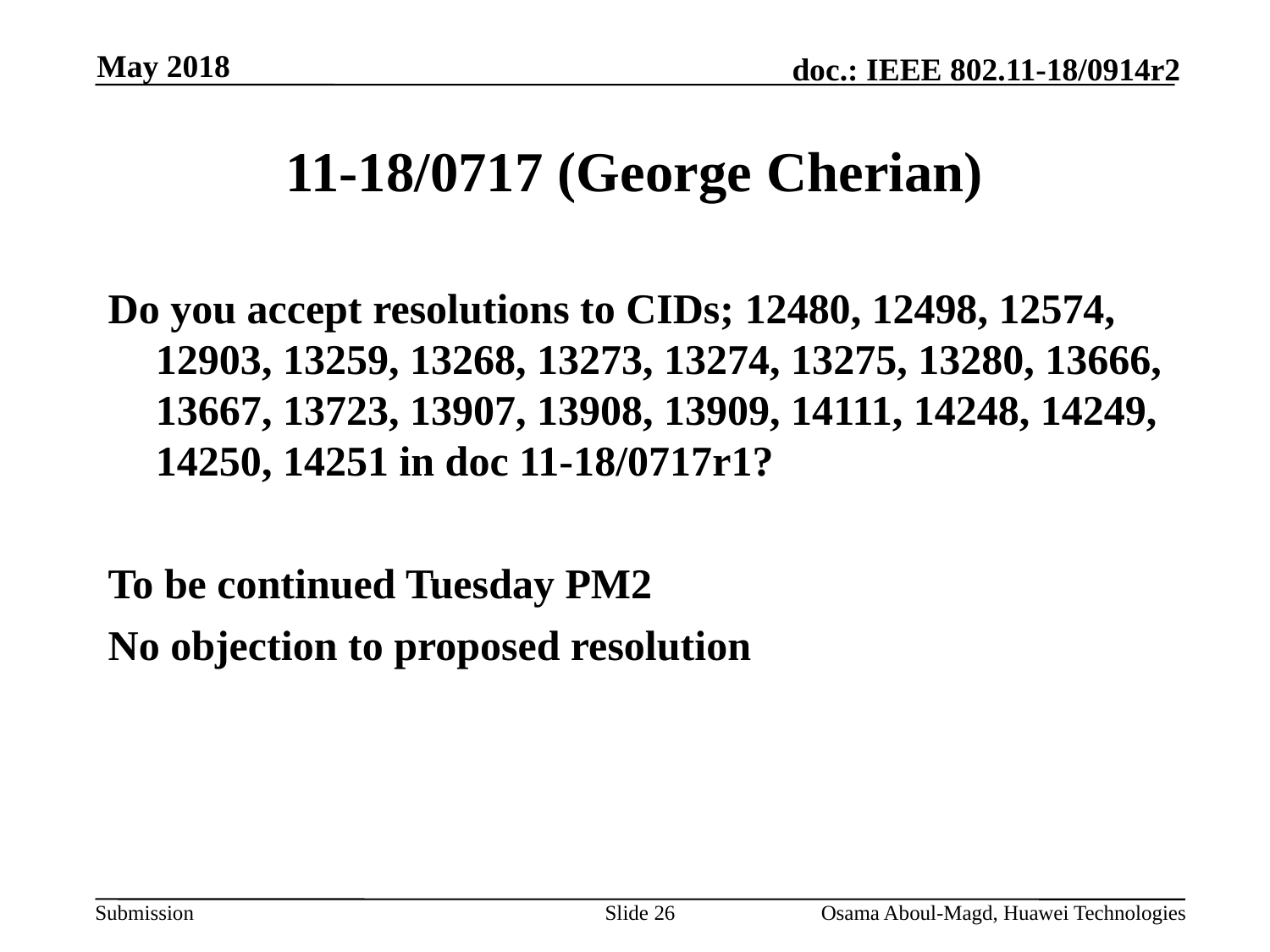

May 2018
# 11-18/0717 (George Cherian)
Do you accept resolutions to CIDs; 12480, 12498, 12574, 12903, 13259, 13268, 13273, 13274, 13275, 13280, 13666, 13667, 13723, 13907, 13908, 13909, 14111, 14248, 14249, 14250, 14251 in doc 11-18/0717r1?

To be continued Tuesday PM2
No objection to proposed resolution

Slide 26
Osama Aboul-Magd, Huawei Technologies